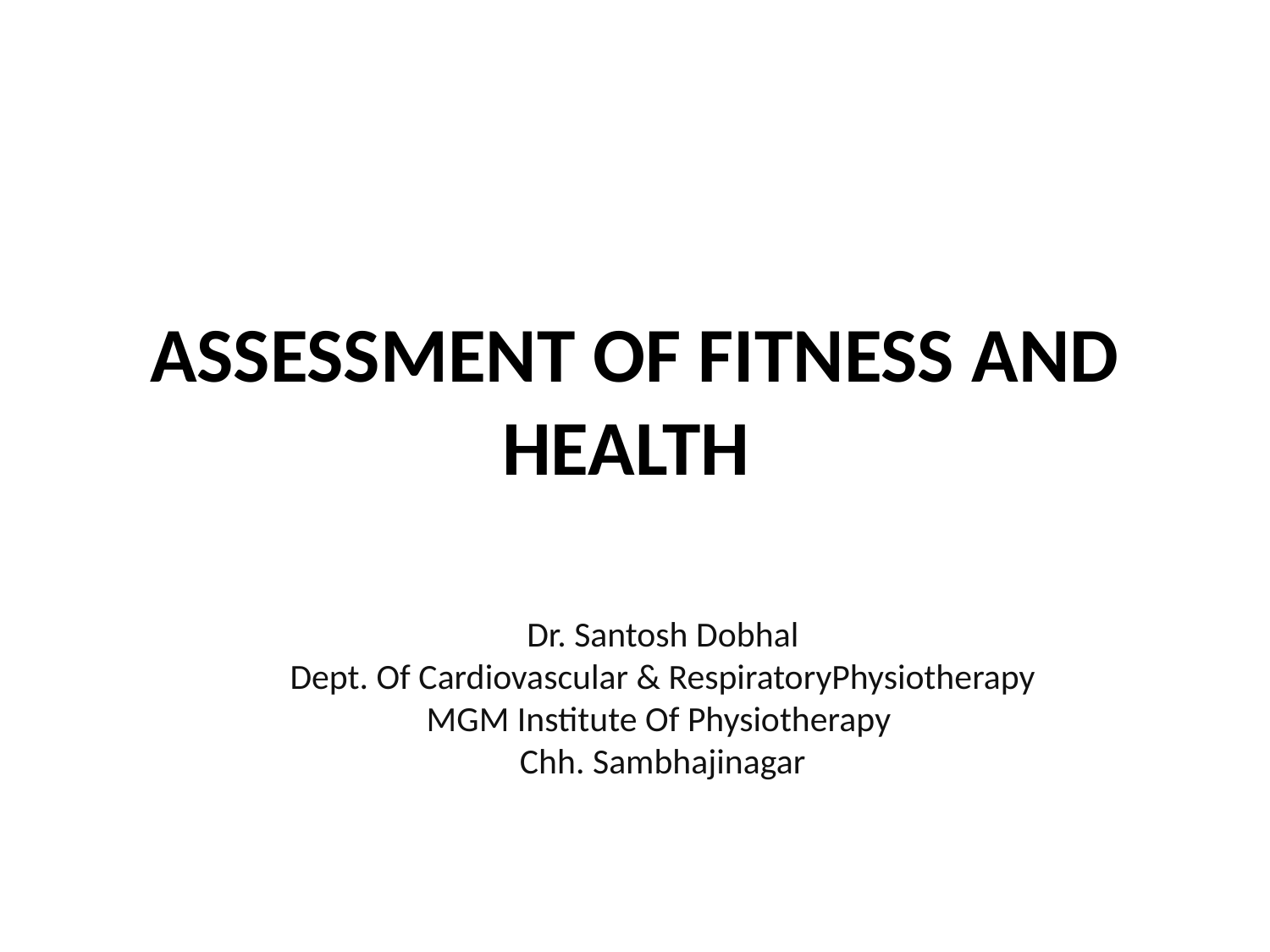

# ASSESSMENT OF FITNESS AND HEALTH
Dr. Santosh Dobhal
Dept. Of Cardiovascular & RespiratoryPhysiotherapy
MGM Institute Of Physiotherapy
Chh. Sambhajinagar